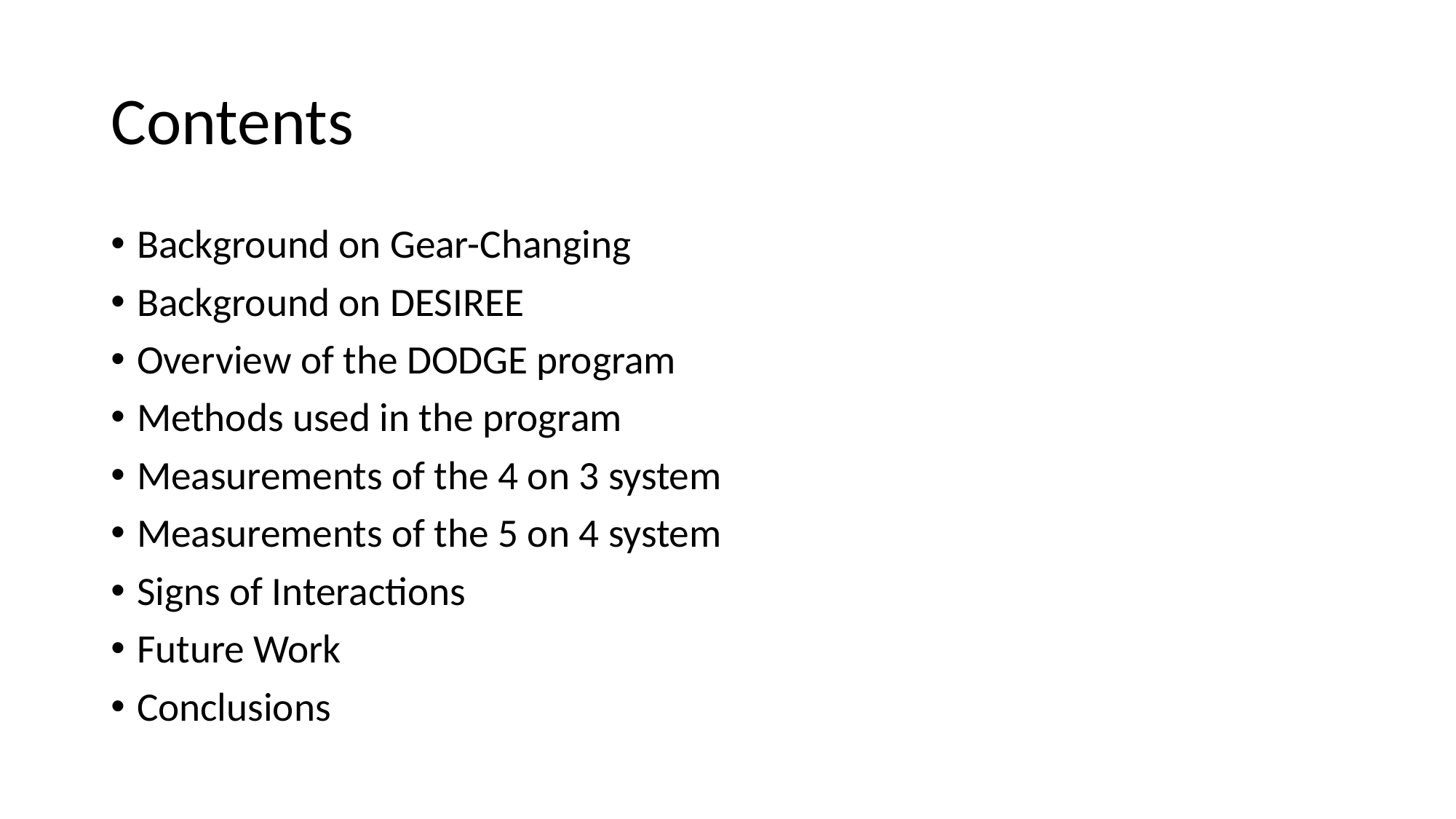

# Contents
Background on Gear-Changing
Background on DESIREE
Overview of the DODGE program
Methods used in the program
Measurements of the 4 on 3 system
Measurements of the 5 on 4 system
Signs of Interactions
Future Work
Conclusions